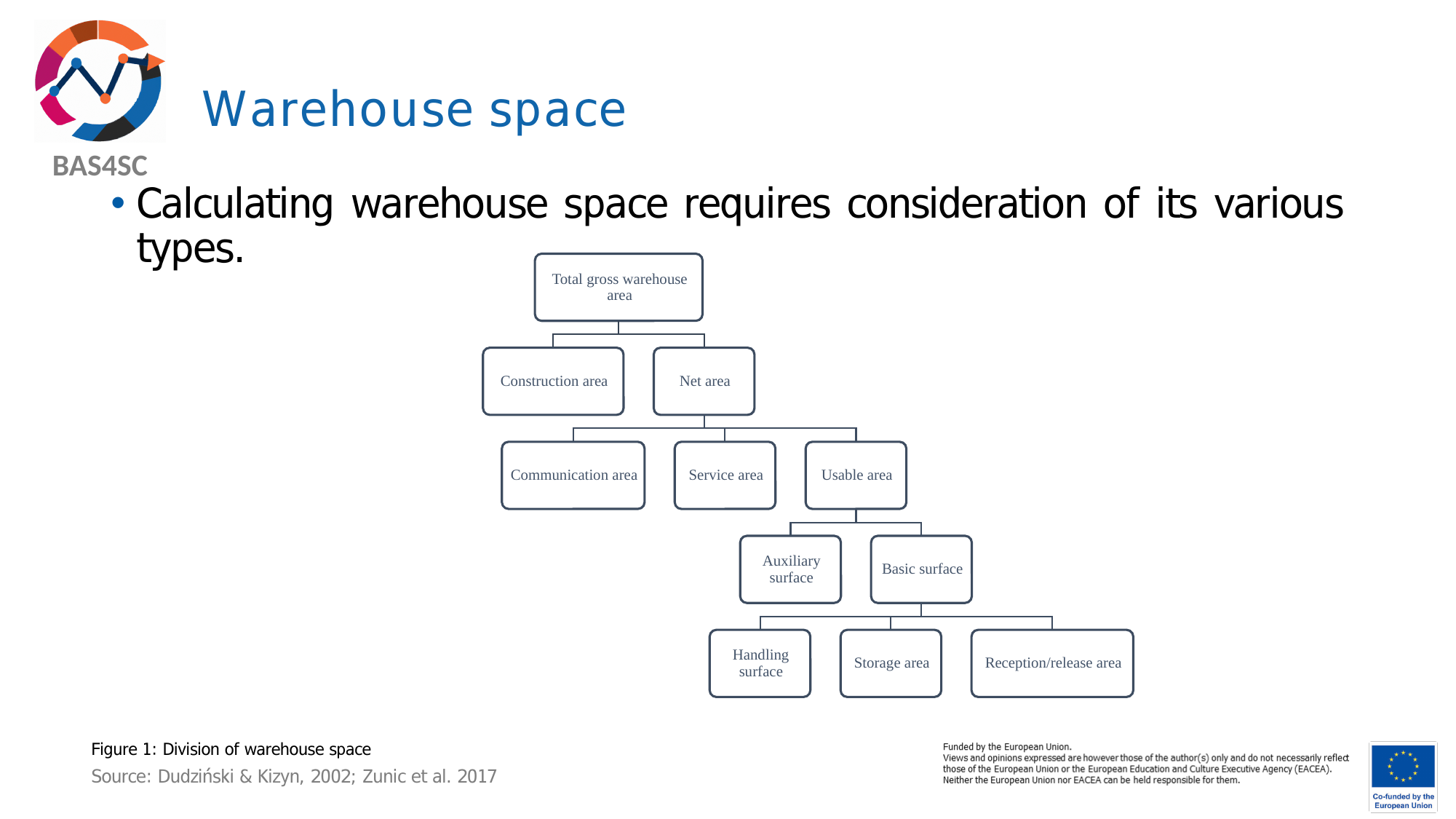

# Warehouse space
Calculating warehouse space requires consideration of its various types.
Total gross warehouse area
Construction area
Net area
Communication area
Service area
Usable area
Auxiliary surface
Basic surface
Handling surface
Storage area
Reception/release area
Figure 1: Division of warehouse space
Source: Dudziński & Kizyn, 2002; Zunic et al. 2017